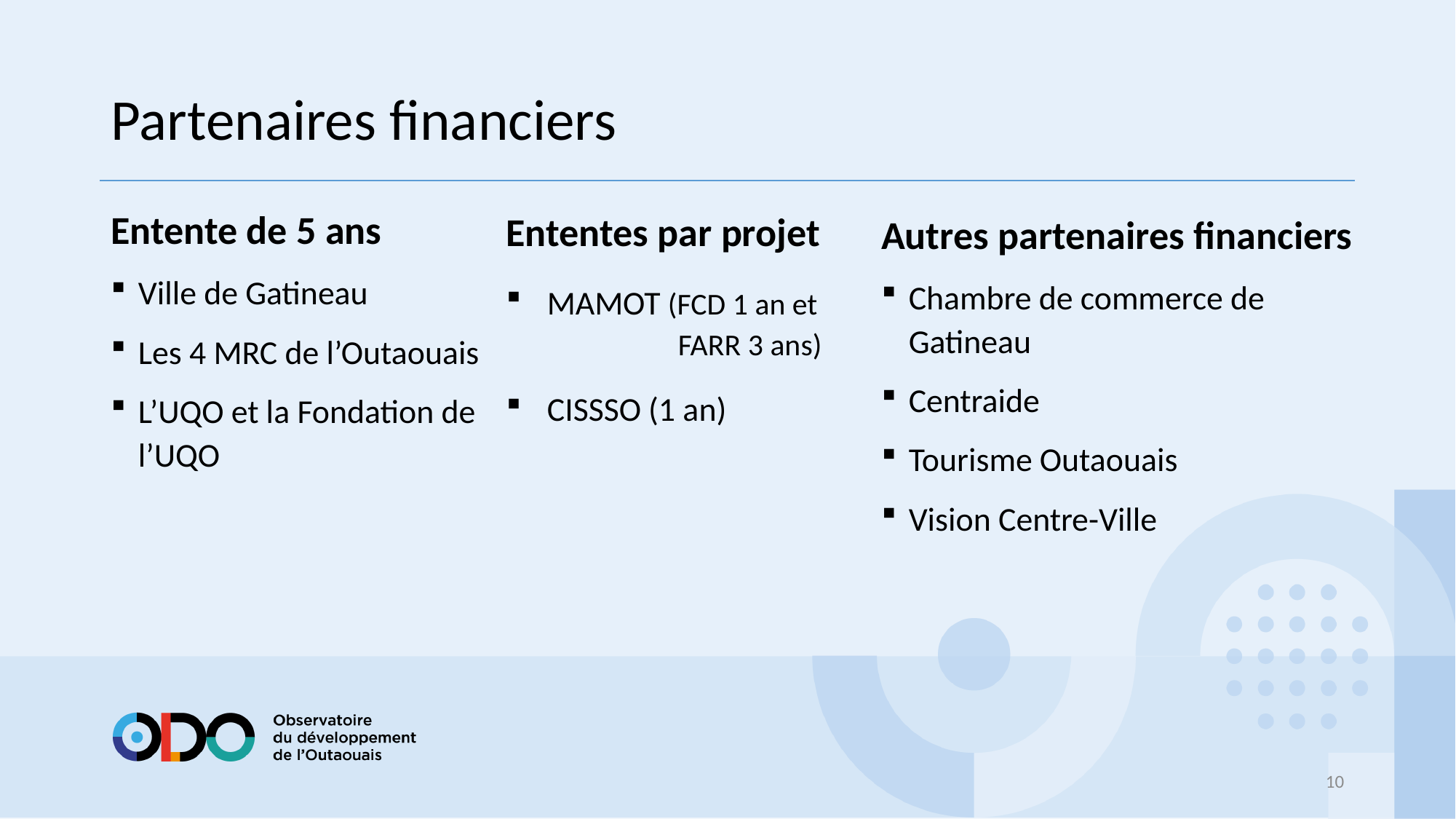

# Partenaires financiers
Autres partenaires financiers
Chambre de commerce de Gatineau
Centraide
Tourisme Outaouais
Vision Centre-Ville

Ententes par projet
MAMOT (FCD 1 an et                          FARR 3 ans)
CISSSO (1 an)

Entente de 5 ans
Ville de Gatineau
Les 4 MRC de l’Outaouais
L’UQO et la Fondation de l’UQO

10